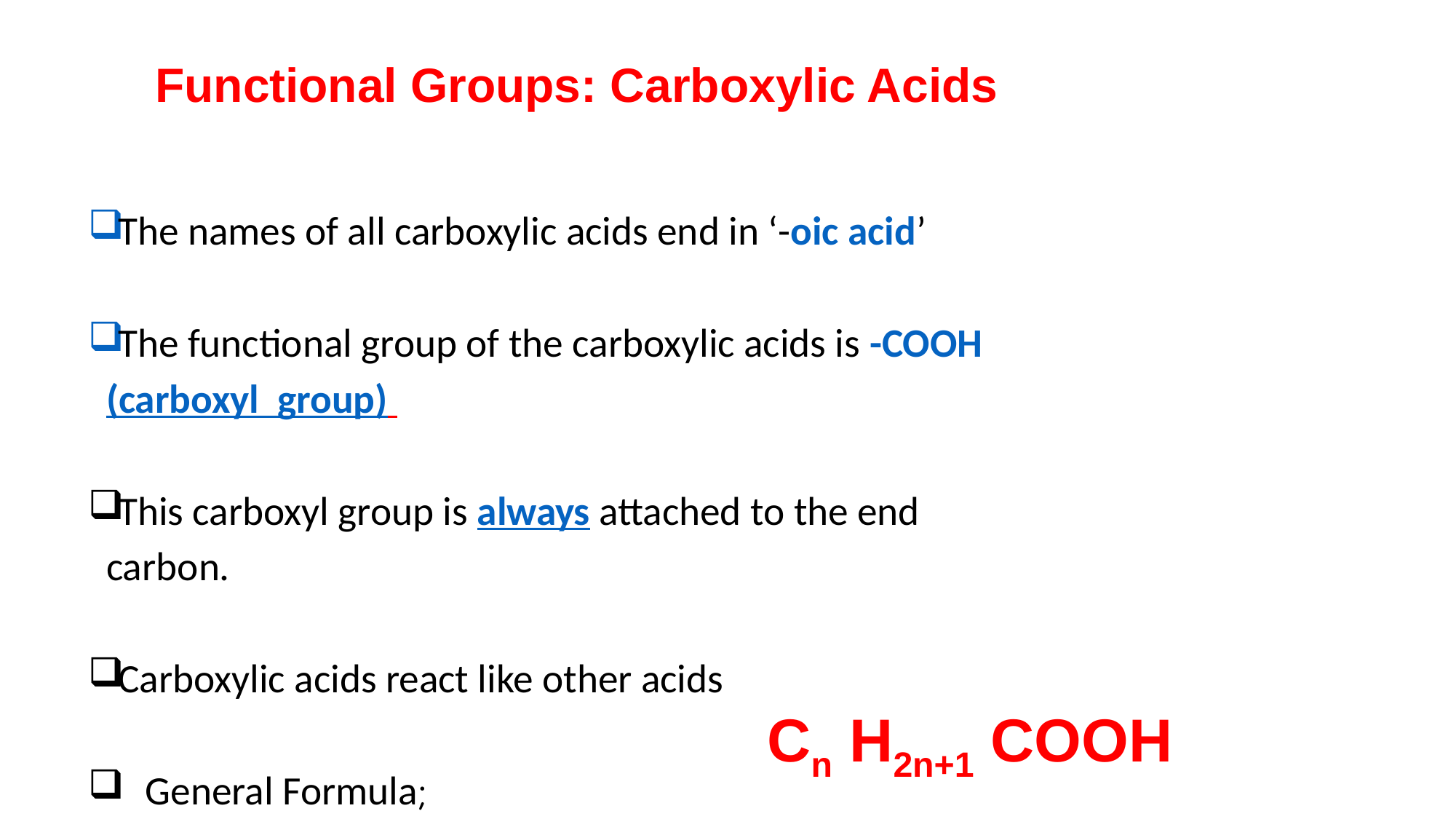

# Functional Groups: Carboxylic Acids

The names of all carboxylic acids end in ‘-oic acid’

The functional group of the carboxylic acids is -COOH
  (carboxyl  group)

This carboxyl group is always attached to the end
  carbon.

Carboxylic acids react like other acids

   General Formula;

Cn H2n+1 COOH